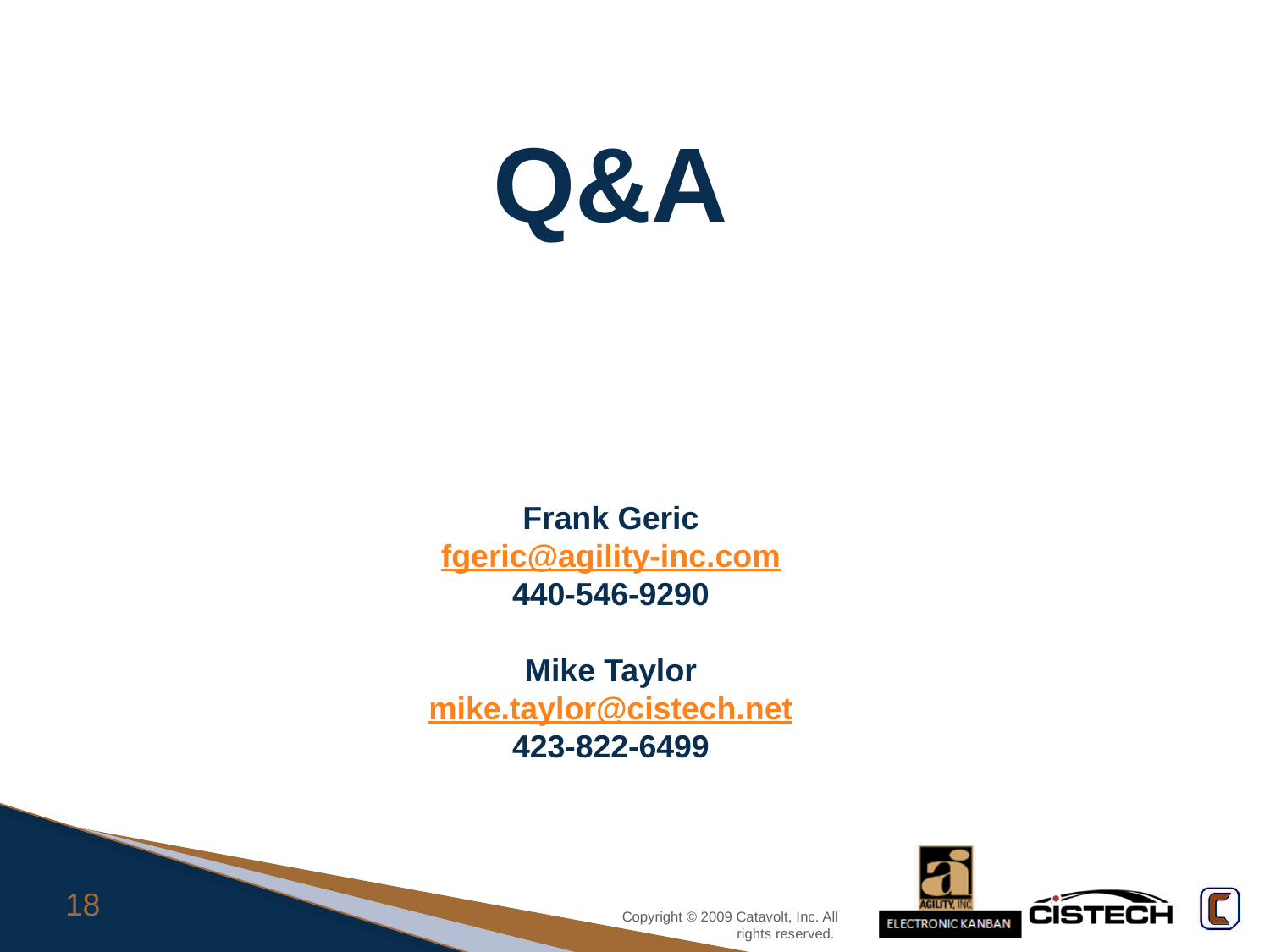

# Q&A Frank Geric fgeric@agility-inc.com 440-546-9290 Mike Taylor mike.taylor@cistech.net 423-822-6499

18
Copyright © 2009 Catavolt, Inc. All rights reserved.